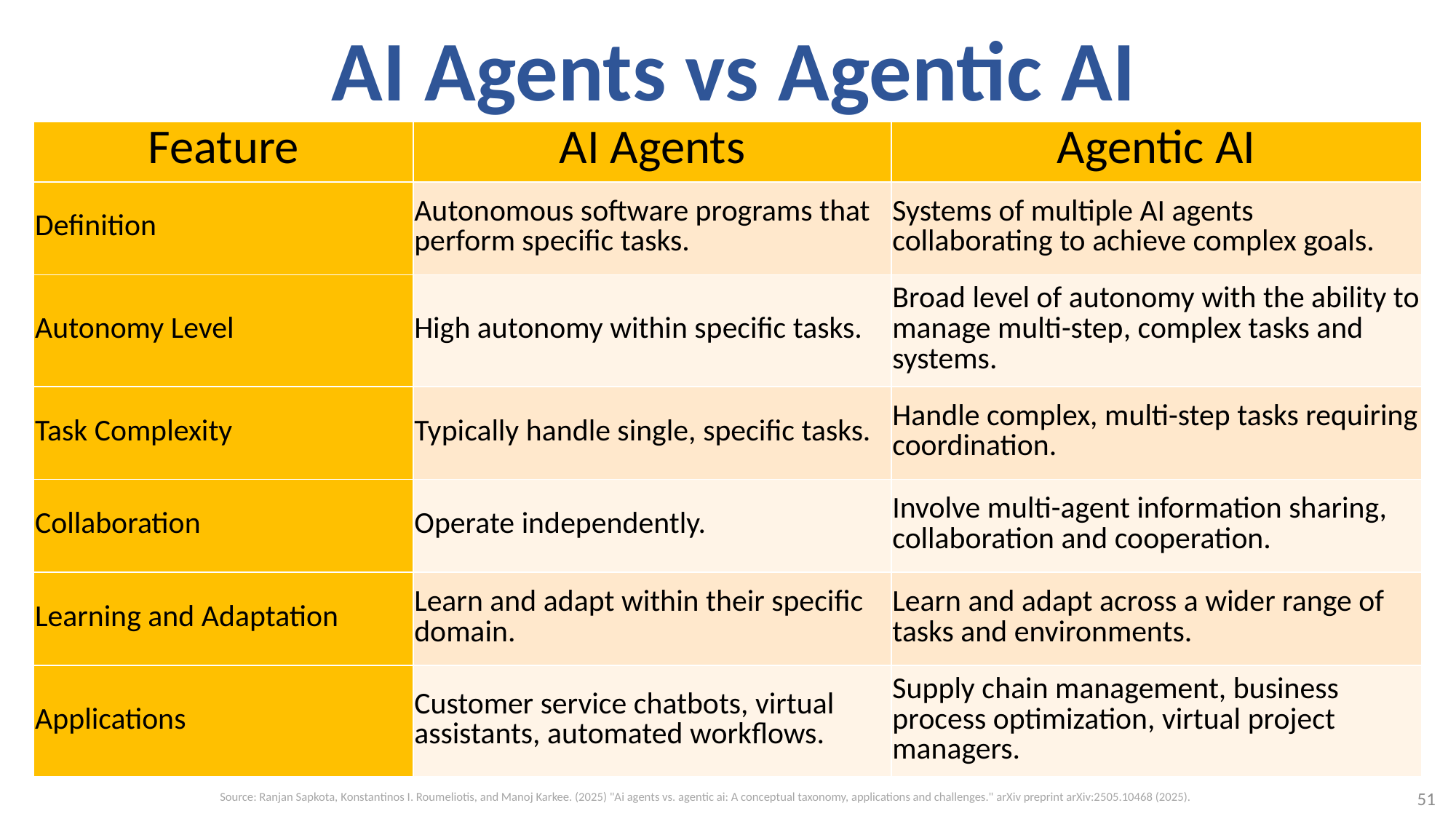

# AI Agents vs Agentic AI
| Feature | AI Agents | Agentic AI |
| --- | --- | --- |
| Definition | Autonomous software programs that perform specific tasks. | Systems of multiple AI agents collaborating to achieve complex goals. |
| Autonomy Level | High autonomy within specific tasks. | Broad level of autonomy with the ability to manage multi-step, complex tasks and systems. |
| Task Complexity | Typically handle single, specific tasks. | Handle complex, multi-step tasks requiring coordination. |
| Collaboration | Operate independently. | Involve multi-agent information sharing, collaboration and cooperation. |
| Learning and Adaptation | Learn and adapt within their specific domain. | Learn and adapt across a wider range of tasks and environments. |
| Applications | Customer service chatbots, virtual assistants, automated workflows. | Supply chain management, business process optimization, virtual project managers. |
51
Source: Ranjan Sapkota, Konstantinos I. Roumeliotis, and Manoj Karkee. (2025) "Ai agents vs. agentic ai: A conceptual taxonomy, applications and challenges." arXiv preprint arXiv:2505.10468 (2025).